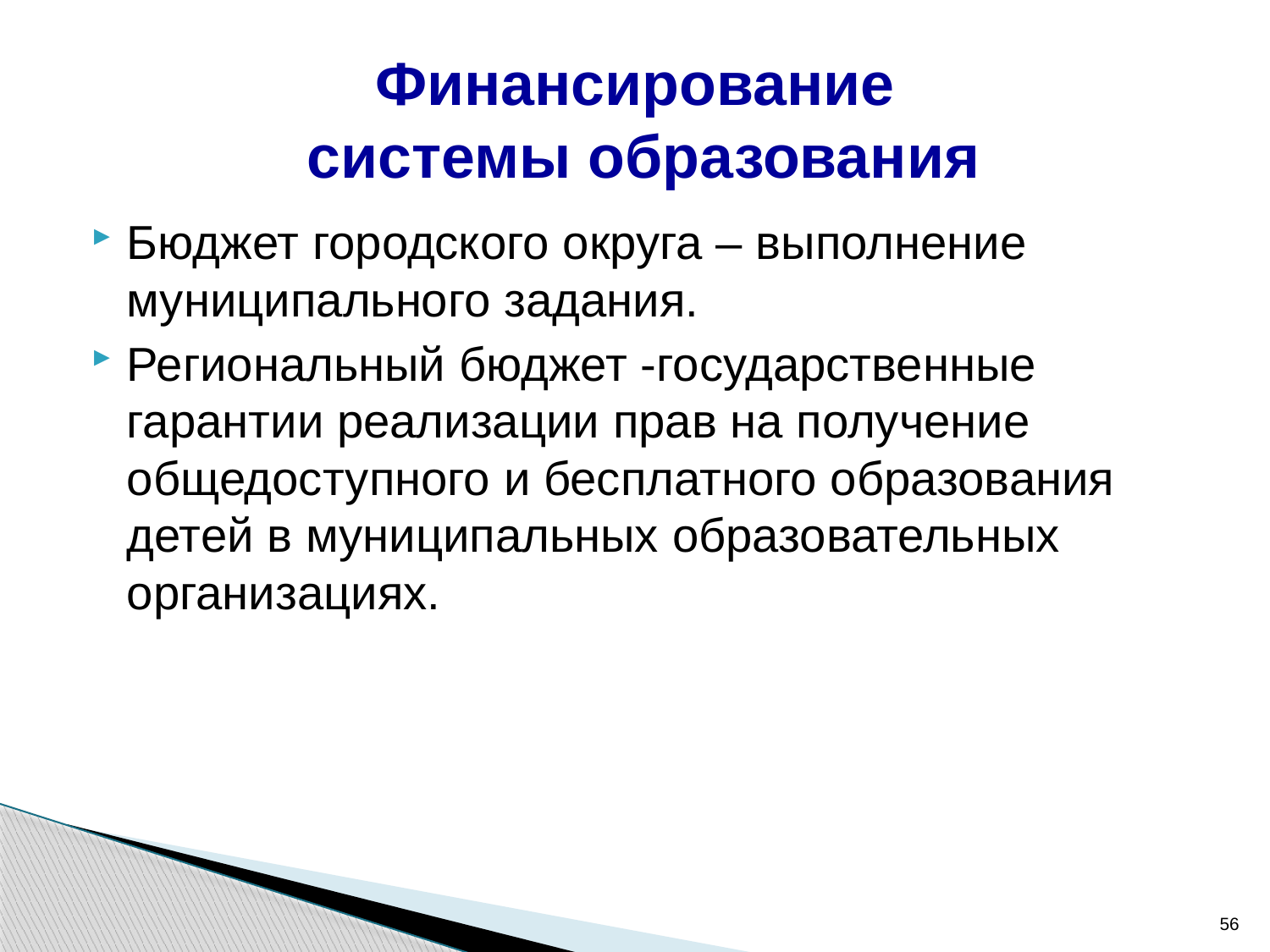

# Финансирование системы образования

Бюджет городского округа – выполнение муниципального задания.
Региональный бюджет -государственные гарантии реализации прав на получение общедоступного и бесплатного образования детей в муниципальных образовательных организациях.
56